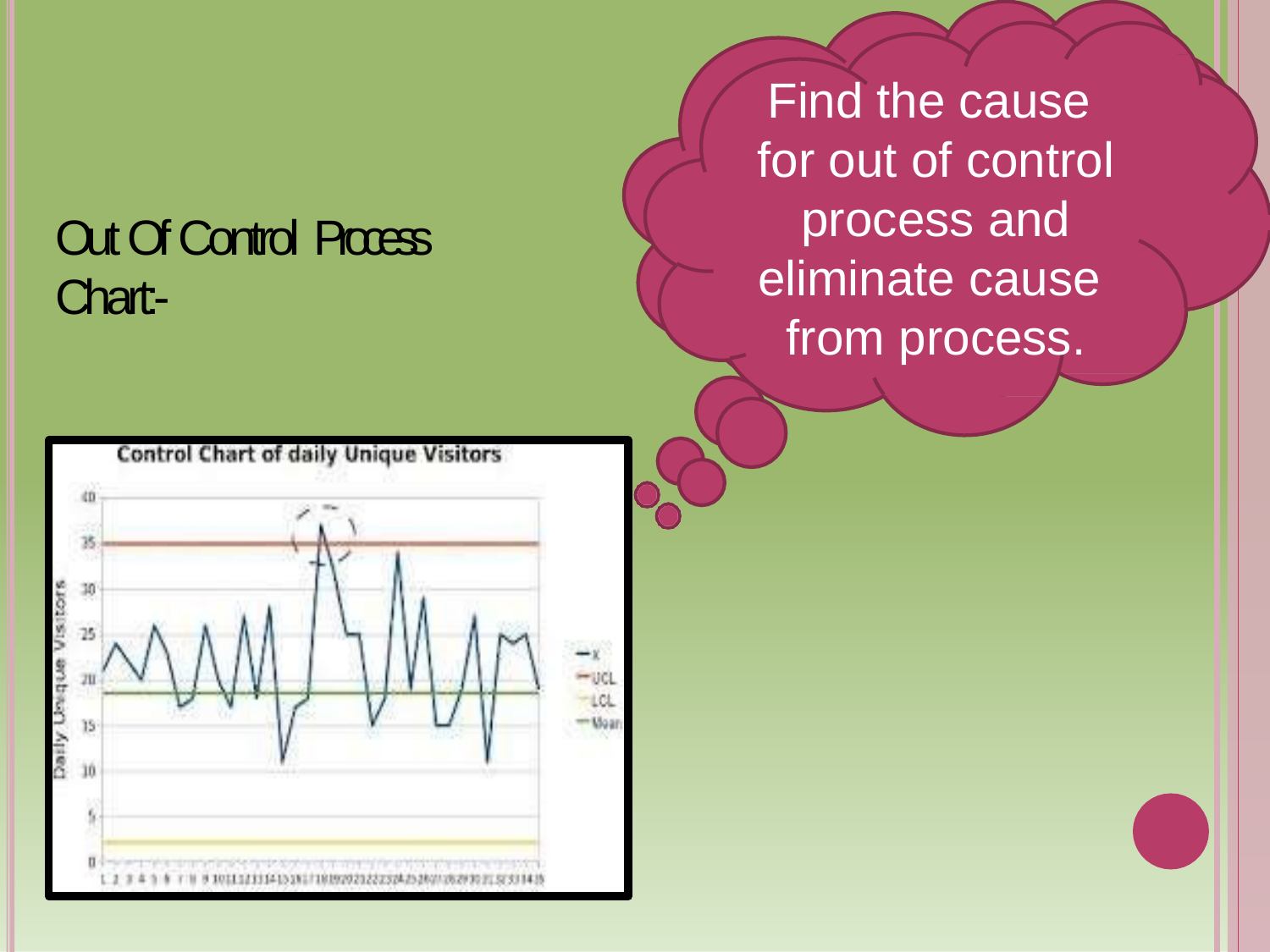

# Find the cause  for out of control  process and  eliminate cause  from process.
Out Of Control Process Chart:-